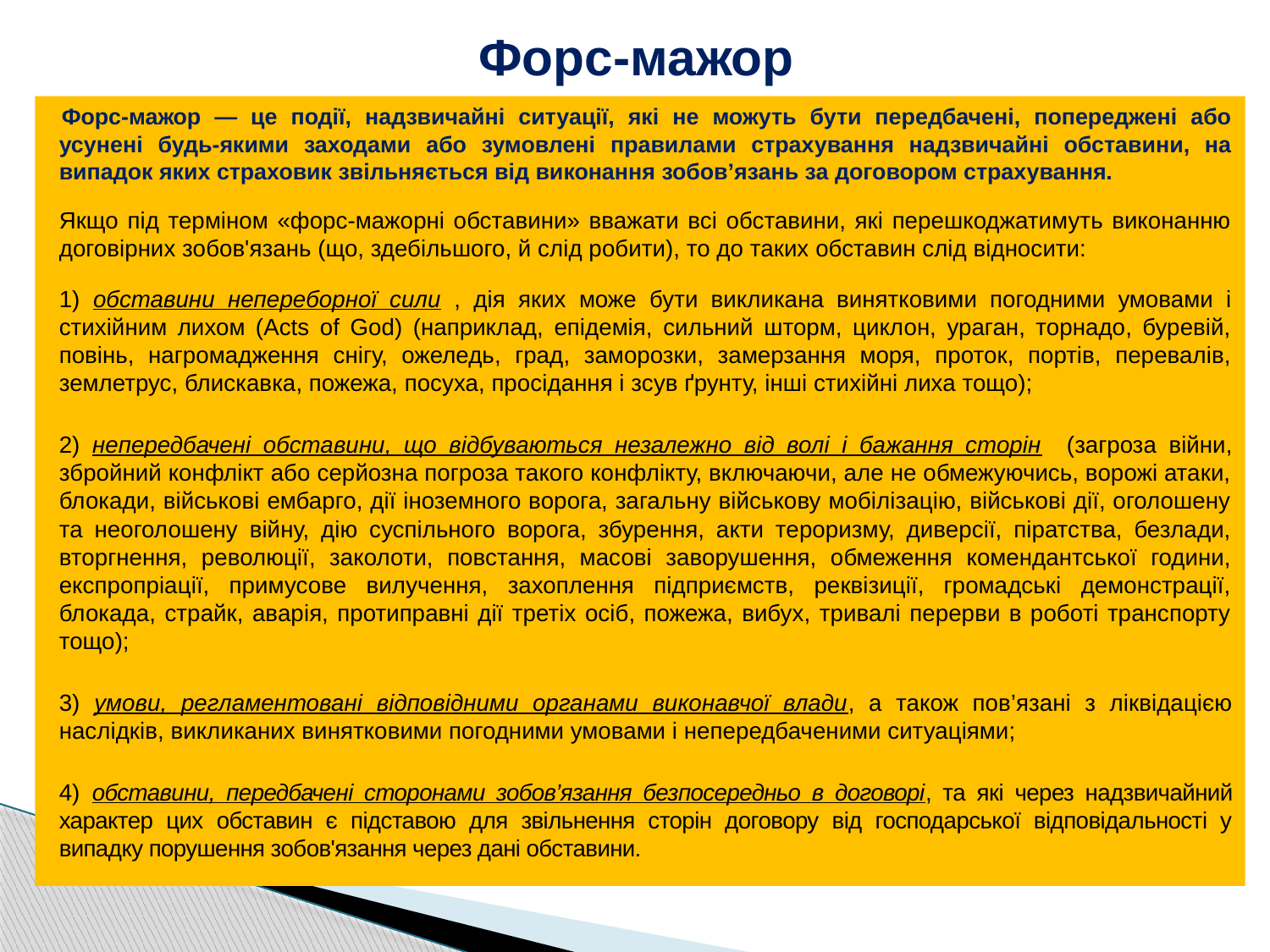

# Форс-мажор
Форс-мажор — це події, надзвичайні ситуації, які не можуть бути передбачені, попереджені або усунені будь-якими заходами або зумовлені правилами страхування надзвичайні обставини, на випадок яких страховик звільняється від виконання зобов’язань за договором страхування.

Якщо під терміном «форс-мажорні обставини» вважати всі обставини, які перешкоджатимуть виконанню договірних зобов'язань (що, здебільшого, й слід робити), то до таких обставин слід відносити:

1) обставини непереборної сили , дія яких може бути викликана винятковими погодними умовами і стихійним лихом (Acts of God) (наприклад, епідемія, сильний шторм, циклон, ураган, торнадо, буревій, повінь, нагромадження снігу, ожеледь, град, заморозки, замерзання моря, проток, портів, перевалів, землетрус, блискавка, пожежа, посуха, просідання і зсув ґрунту, інші стихійні лиха тощо);

2) непередбачені обставини, що відбуваються незалежно від волі і бажання сторін  (загроза війни, збройний конфлікт або серйозна погроза такого конфлікту, включаючи, але не обмежуючись, ворожі атаки, блокади, військові ембарго, дії іноземного ворога, загальну військову мобілізацію, військові дії, оголошену та неоголошену війну, дію суспільного ворога, збурення, акти тероризму, диверсії, піратства, безлади, вторгнення, революції, заколоти, повстання, масові заворушення, обмеження комендантської години, експропріації, примусове вилучення, захоплення підприємств, реквізиції, громадські демонстрації, блокада, страйк, аварія, протиправні дії третіх осіб, пожежа, вибух, тривалі перерви в роботі транспорту тощо);

3) умови, регламентовані відповідними органами виконавчої влади, а також пов’язані з ліквідацією наслідків, викликаних винятковими погодними умовами і непередбаченими ситуаціями;

4) обставини, передбачені сторонами зобов’язання безпосередньо в договорі, та які через надзвичайний характер цих обставин є підставою для звільнення сторін договору від господарської відповідальності у випадку порушення зобов'язання через дані обставини.